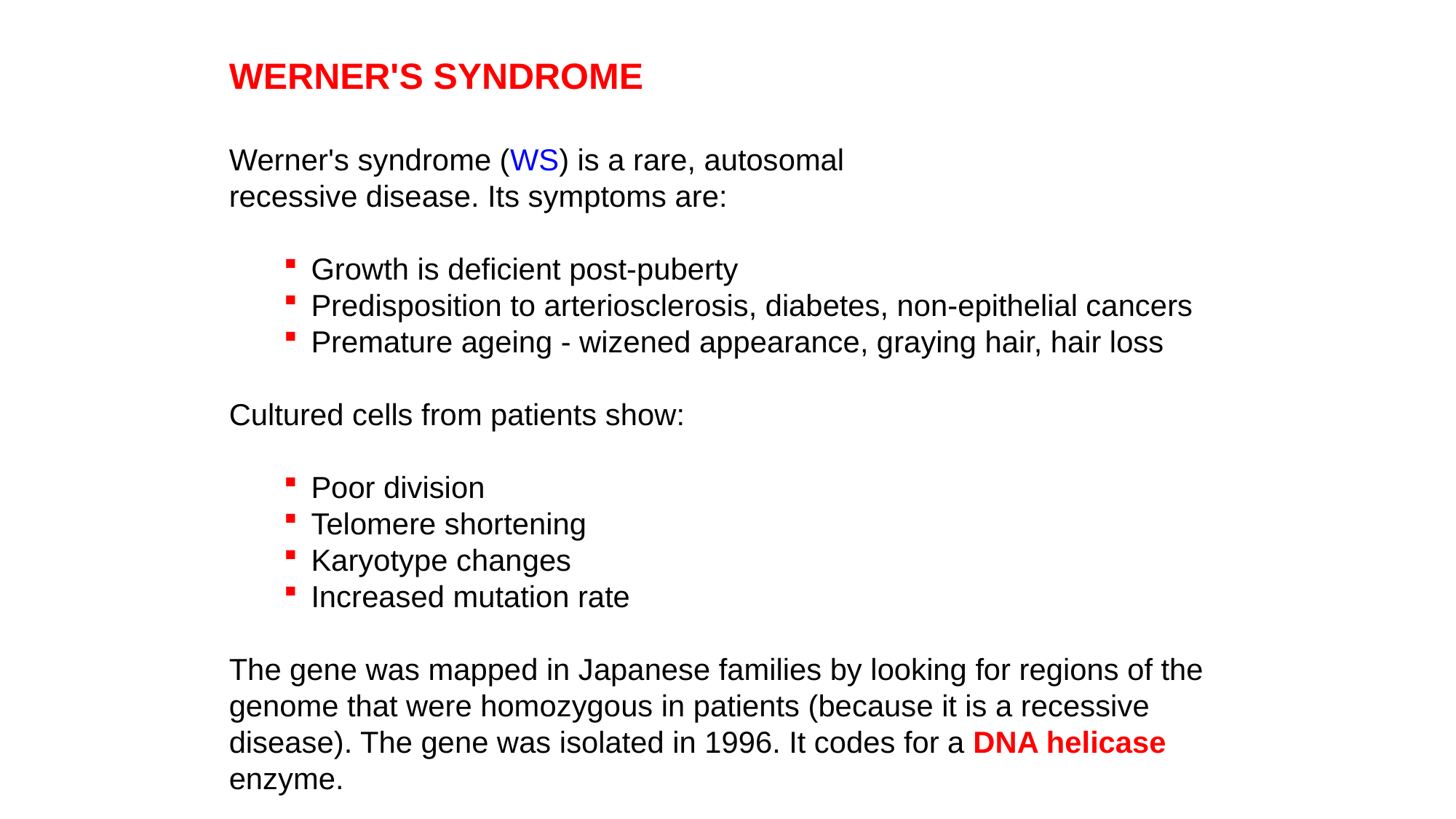

WERNER'S SYNDROME

Werner's syndrome (WS) is a rare, autosomal
recessive disease. Its symptoms are:

Growth is deficient post-puberty
Predisposition to arteriosclerosis, diabetes, non-epithelial cancers
Premature ageing - wizened appearance, graying hair, hair loss

Cultured cells from patients show:

Poor division
Telomere shortening
Karyotype changes
Increased mutation rate

The gene was mapped in Japanese families by looking for regions of the genome that were homozygous in patients (because it is a recessive disease). The gene was isolated in 1996. It codes for a DNA helicase enzyme.